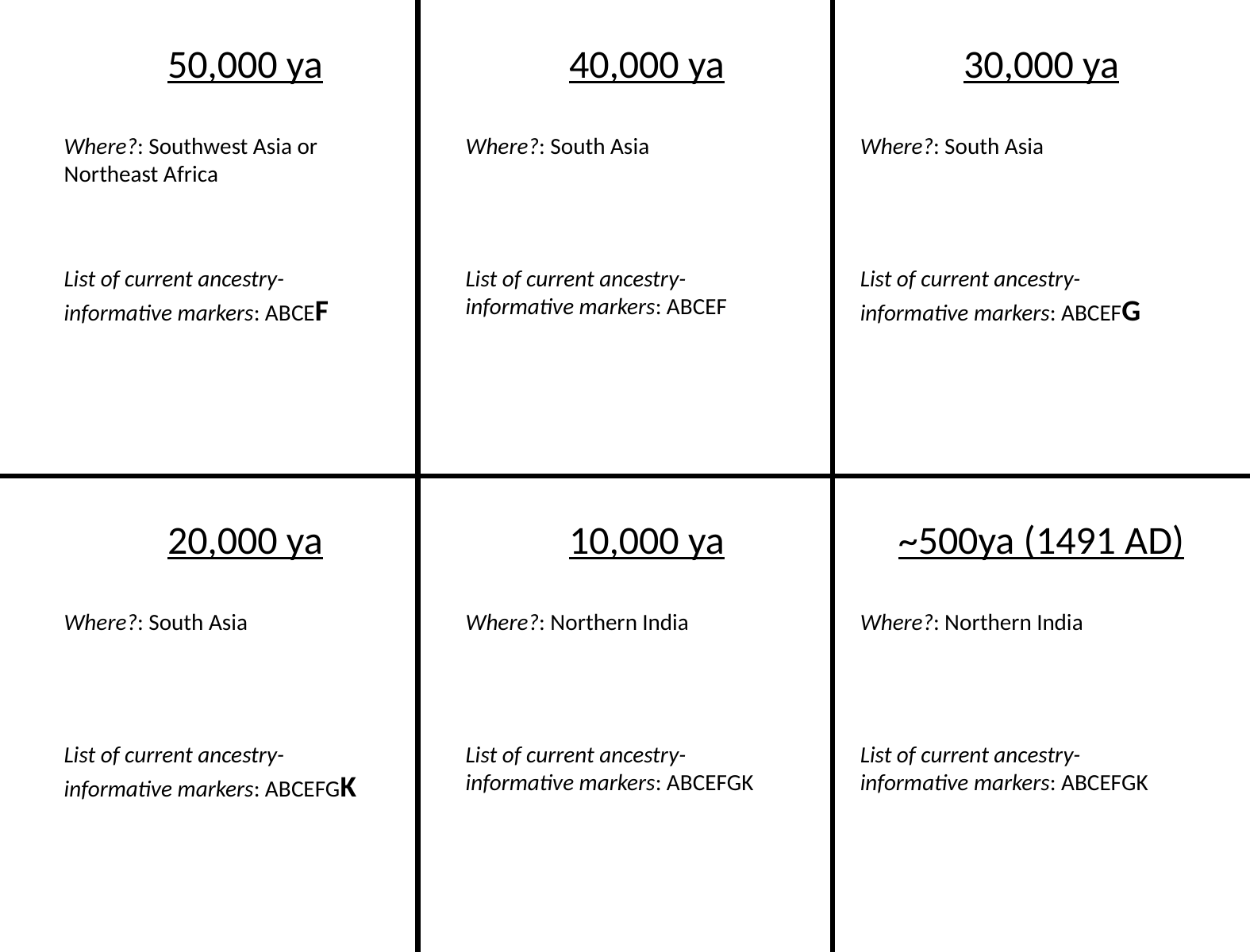

50,000 ya
40,000 ya
30,000 ya
Where?: Southwest Asia or Northeast Africa
Where?: South Asia
Where?: South Asia
List of current ancestry-informative markers: ABCEF
List of current ancestry-informative markers: ABCEF
List of current ancestry-informative markers: ABCEFG
20,000 ya
10,000 ya
~500ya (1491 AD)
Where?: South Asia
Where?: Northern India
Where?: Northern India
List of current ancestry-informative markers: ABCEFGK
List of current ancestry-informative markers: ABCEFGK
List of current ancestry-informative markers: ABCEFGK